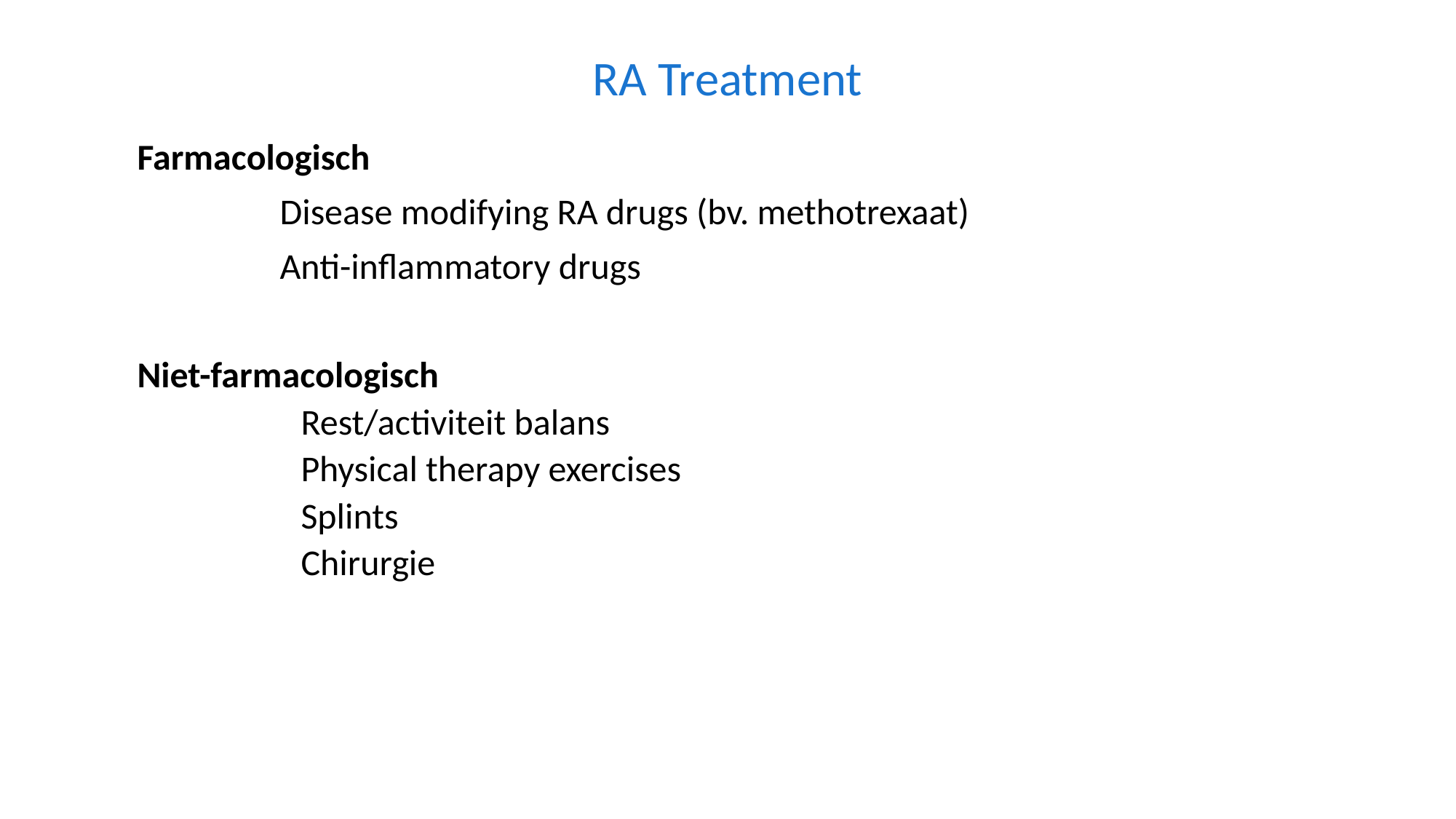

RA Treatment
Farmacologisch
		Disease modifying RA drugs (bv. methotrexaat)
		Anti-inflammatory drugs

Niet-farmacologisch
	Rest/activiteit balans
	Physical therapy exercises
	Splints
	Chirurgie